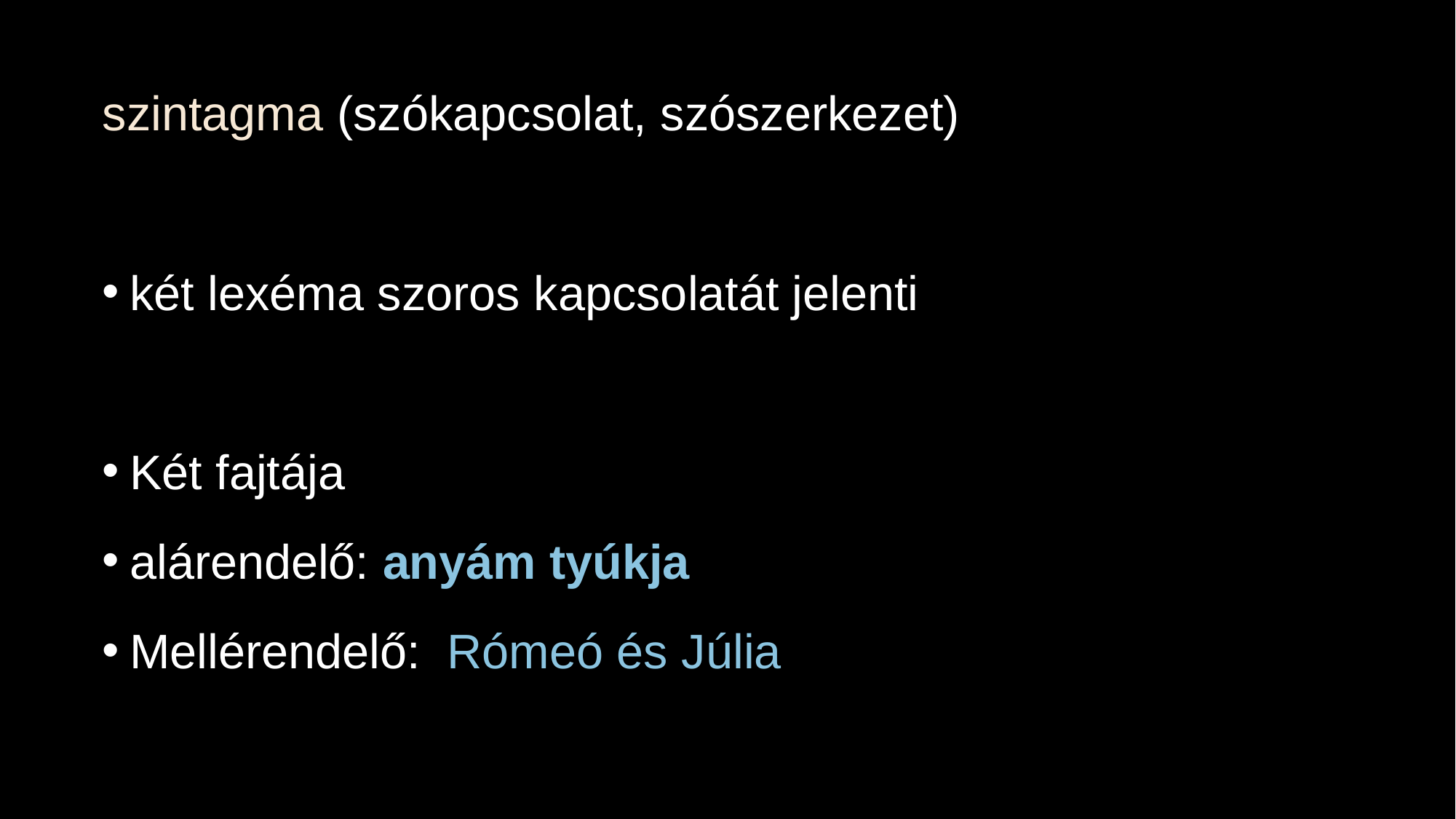

szintagma (szókapcsolat, szószerkezet)

két lexéma szoros kapcsolatát jelenti

Két fajtája
alárendelő: anyám tyúkja
Mellérendelő:  Rómeó és Júlia